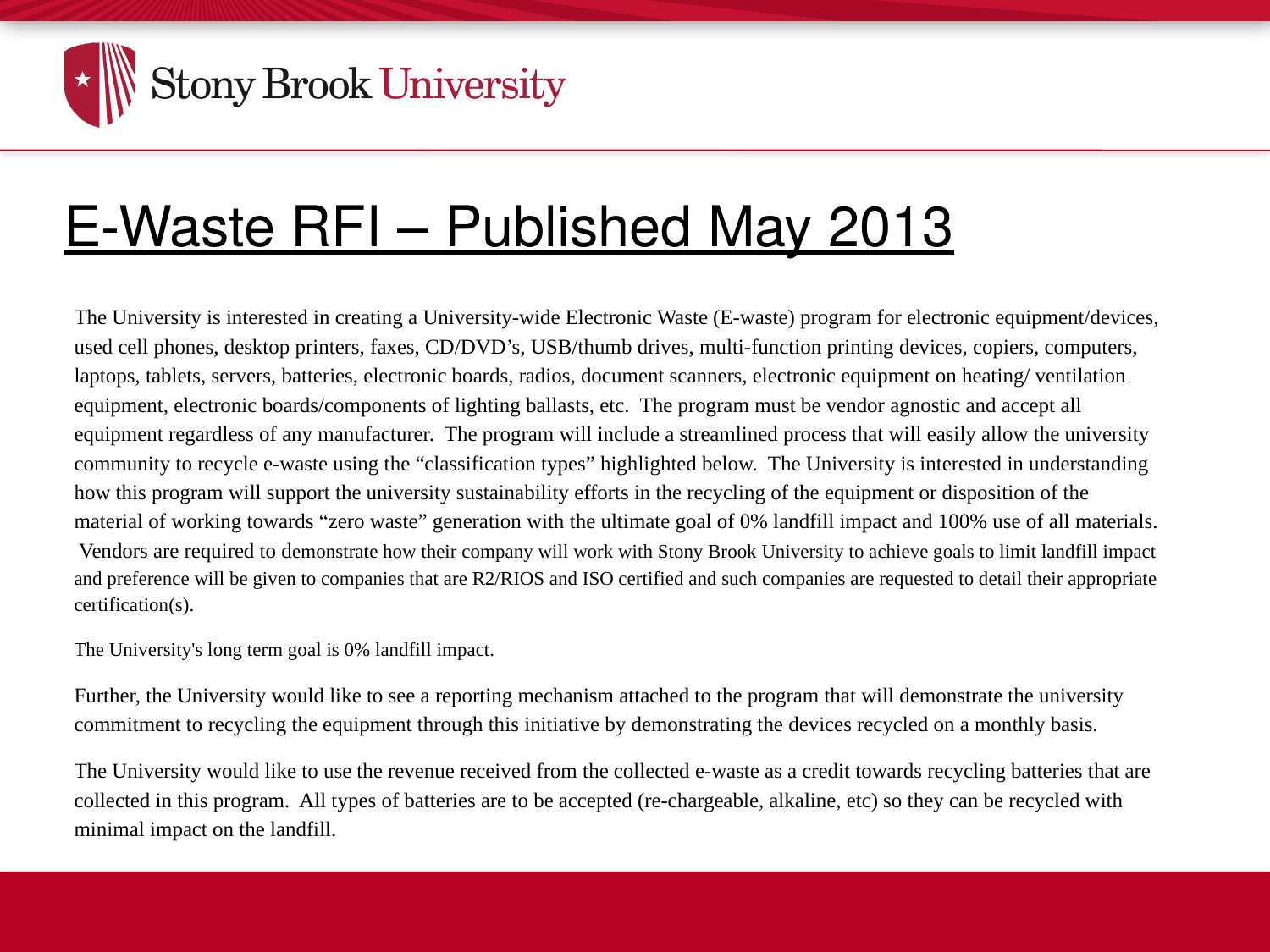

E-Waste RFI – Published May 2013

The University is interested in creating a University-wide Electronic Waste (E-waste) program for electronic equipment/devices, used cell phones, desktop printers, faxes, CD/DVD’s, USB/thumb drives, multi-function printing devices, copiers, computers, laptops, tablets, servers, batteries, electronic boards, radios, document scanners, electronic equipment on heating/ ventilation equipment, electronic boards/components of lighting ballasts, etc.  The program must be vendor agnostic and accept all equipment regardless of any manufacturer.  The program will include a streamlined process that will easily allow the university community to recycle e-waste using the “classification types” highlighted below.  The University is interested in understanding how this program will support the university sustainability efforts in the recycling of the equipment or disposition of the material of working towards “zero waste” generation with the ultimate goal of 0% landfill impact and 100% use of all materials.  Vendors are required to demonstrate how their company will work with Stony Brook University to achieve goals to limit landfill impact and preference will be given to companies that are R2/RIOS and ISO certified and such companies are requested to detail their appropriate certification(s).
The University's long term goal is 0% landfill impact.
Further, the University would like to see a reporting mechanism attached to the program that will demonstrate the university commitment to recycling the equipment through this initiative by demonstrating the devices recycled on a monthly basis.
The University would like to use the revenue received from the collected e-waste as a credit towards recycling batteries that are collected in this program.  All types of batteries are to be accepted (re-chargeable, alkaline, etc) so they can be recycled with minimal impact on the landfill.